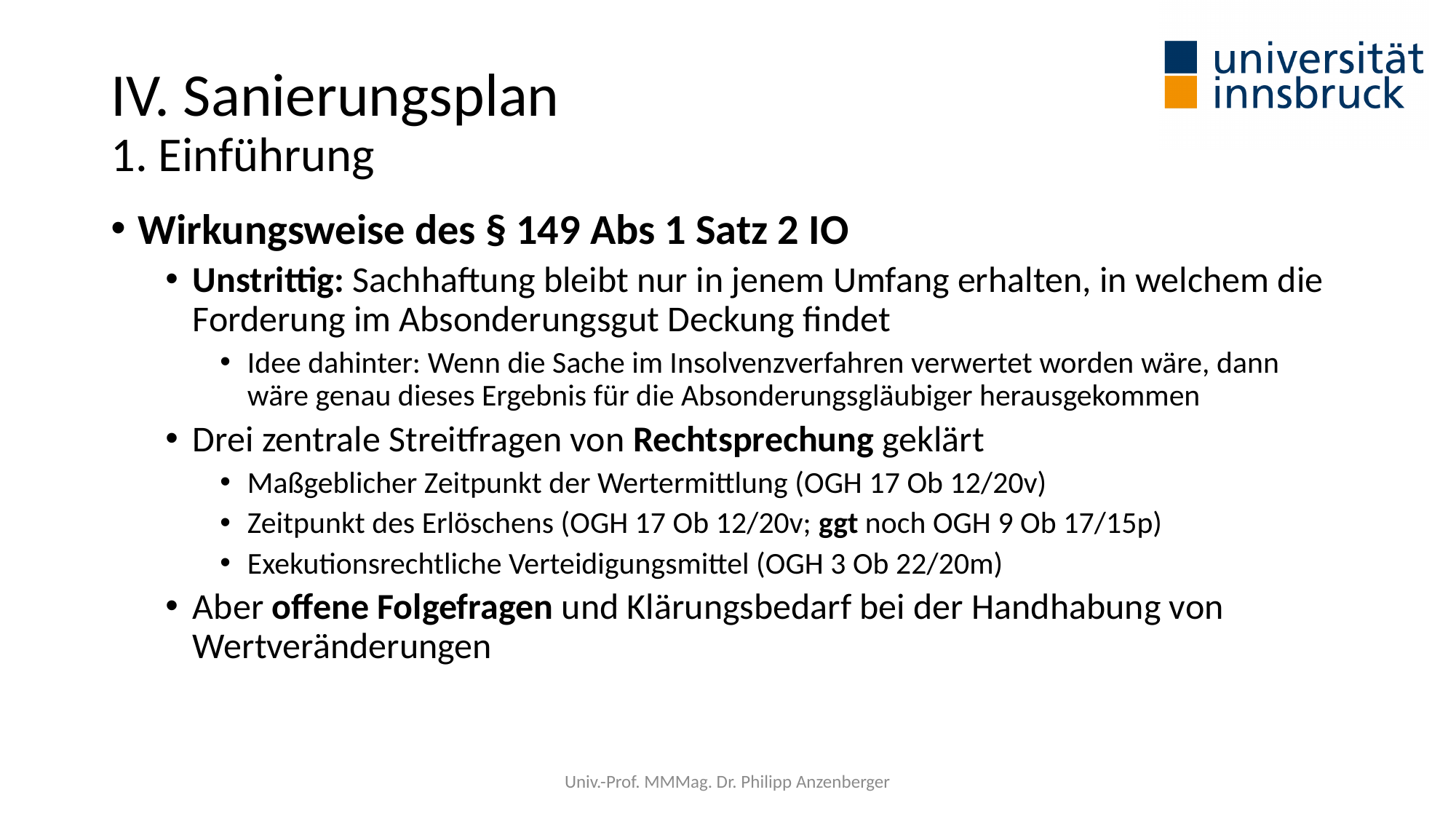

# IV. Sanierungsplan 1. Einführung
Wirkungsweise des § 149 Abs 1 Satz 2 IO
Unstrittig: Sachhaftung bleibt nur in jenem Umfang erhalten, in welchem die Forderung im Absonderungsgut Deckung findet
Idee dahinter: Wenn die Sache im Insolvenzverfahren verwertet worden wäre, dann wäre genau dieses Ergebnis für die Absonderungsgläubiger herausgekommen
Drei zentrale Streitfragen von Rechtsprechung geklärt
Maßgeblicher Zeitpunkt der Wertermittlung (OGH 17 Ob 12/20v)
Zeitpunkt des Erlöschens (OGH 17 Ob 12/20v; ggt noch OGH 9 Ob 17/15p)
Exekutionsrechtliche Verteidigungsmittel (OGH 3 Ob 22/20m)
Aber offene Folgefragen und Klärungsbedarf bei der Handhabung von Wertveränderungen

Univ.-Prof. MMMag. Dr. Philipp Anzenberger